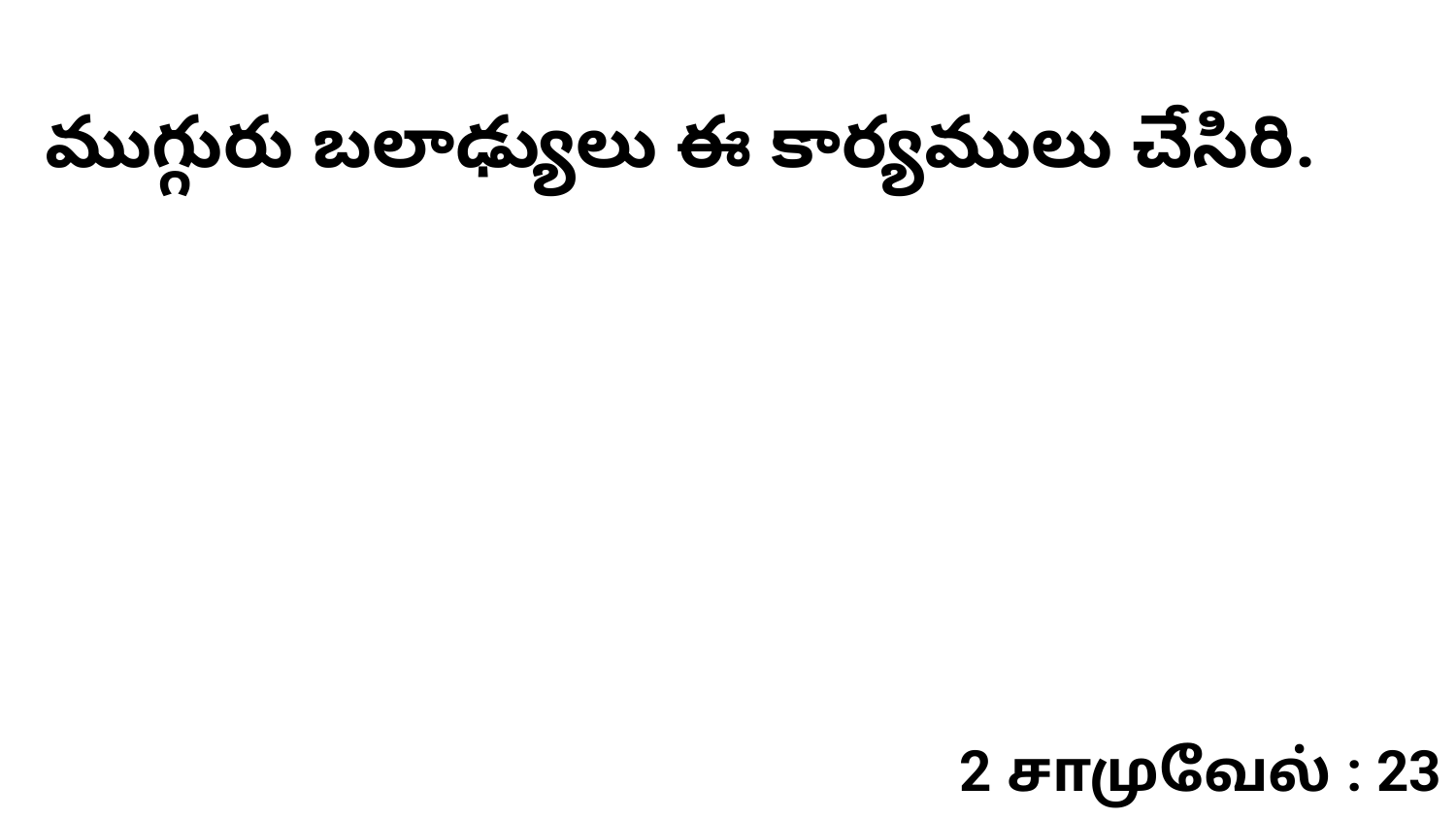

ముగ్గురు బలాఢ్యులు ఈ కార్యములు చేసిరి.
2 சாமுவேல் : 23